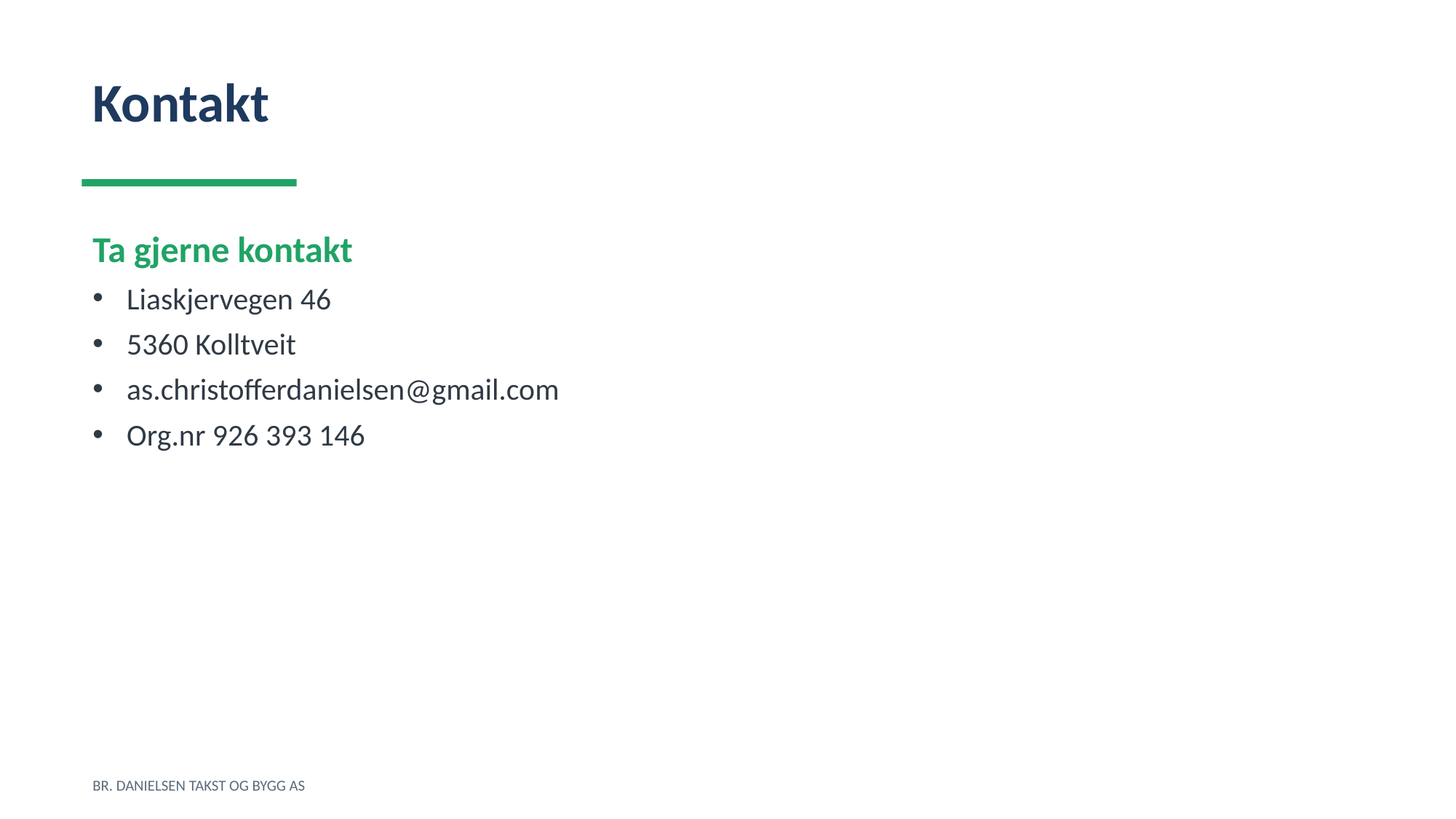

Kontakt

Ta gjerne kontakt
Liaskjervegen 46
5360 Kolltveit
as.christofferdanielsen@gmail.com
Org.nr 926 393 146
BR. DANIELSEN TAKST OG BYGG AS